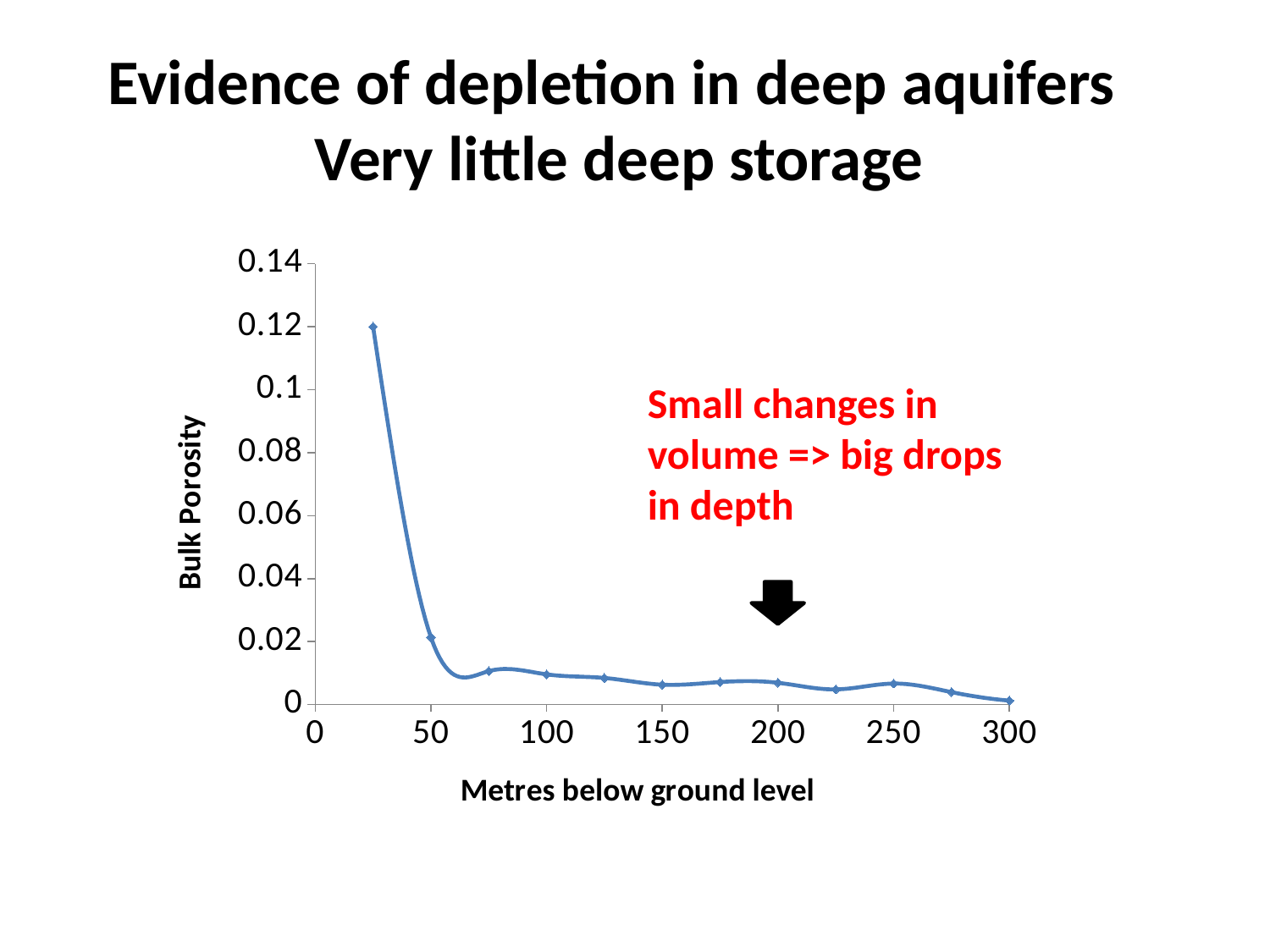

# Evidence of depletion in deep aquifers Very little deep storage

### Chart

| Category |  |
|---|---|
Small changes in volume => big drops in depth